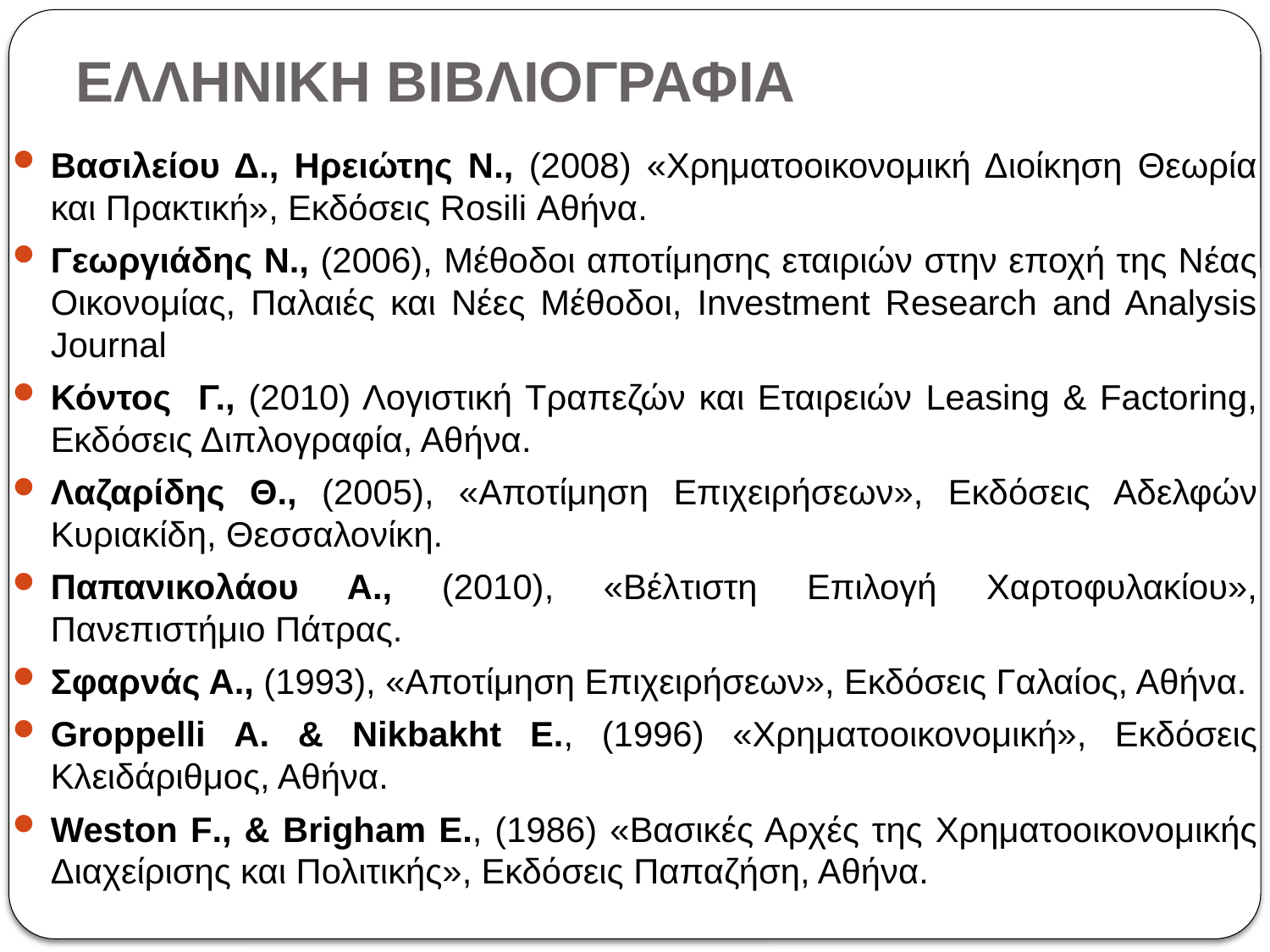

# ΕΛΛΗΝΙΚΗ ΒΙΒΛΙΟΓΡΑΦΙΑ
Βασιλείου Δ., Ηρειώτης Ν., (2008) «Χρηματοοικονομική Διοίκηση Θεωρία και Πρακτική», Εκδόσεις Rosili Αθήνα.
Γεωργιάδης Ν., (2006), Μέθοδοι αποτίμησης εταιριών στην εποχή της Νέας Οικονομίας, Παλαιές και Νέες Μέθοδοι, Investment Research and Analysis Journal
Κόντος  Γ., (2010) Λογιστική Τραπεζών και Εταιρειών Leasing & Factoring, Εκδόσεις Διπλογραφία, Αθήνα.
Λαζαρίδης Θ., (2005), «Αποτίμηση Επιχειρήσεων», Εκδόσεις Αδελφών Κυριακίδη, Θεσσαλονίκη.
Παπανικολάου Α., (2010), «Βέλτιστη Επιλογή Χαρτοφυλακίου», Πανεπιστήμιο Πάτρας.
Σφαρνάς Α., (1993), «Αποτίμηση Επιχειρήσεων», Εκδόσεις Γαλαίος, Αθήνα.
Groppelli Α. & Nikbakht Ε., (1996) «Χρηματοοικονομική», Εκδόσεις Κλειδάριθμος, Αθήνα.
Weston F., & Brigham E., (1986) «Βασικές Αρχές της Χρηματοοικονομικής Διαχείρισης και Πολιτικής», Εκδόσεις Παπαζήση, Αθήνα.